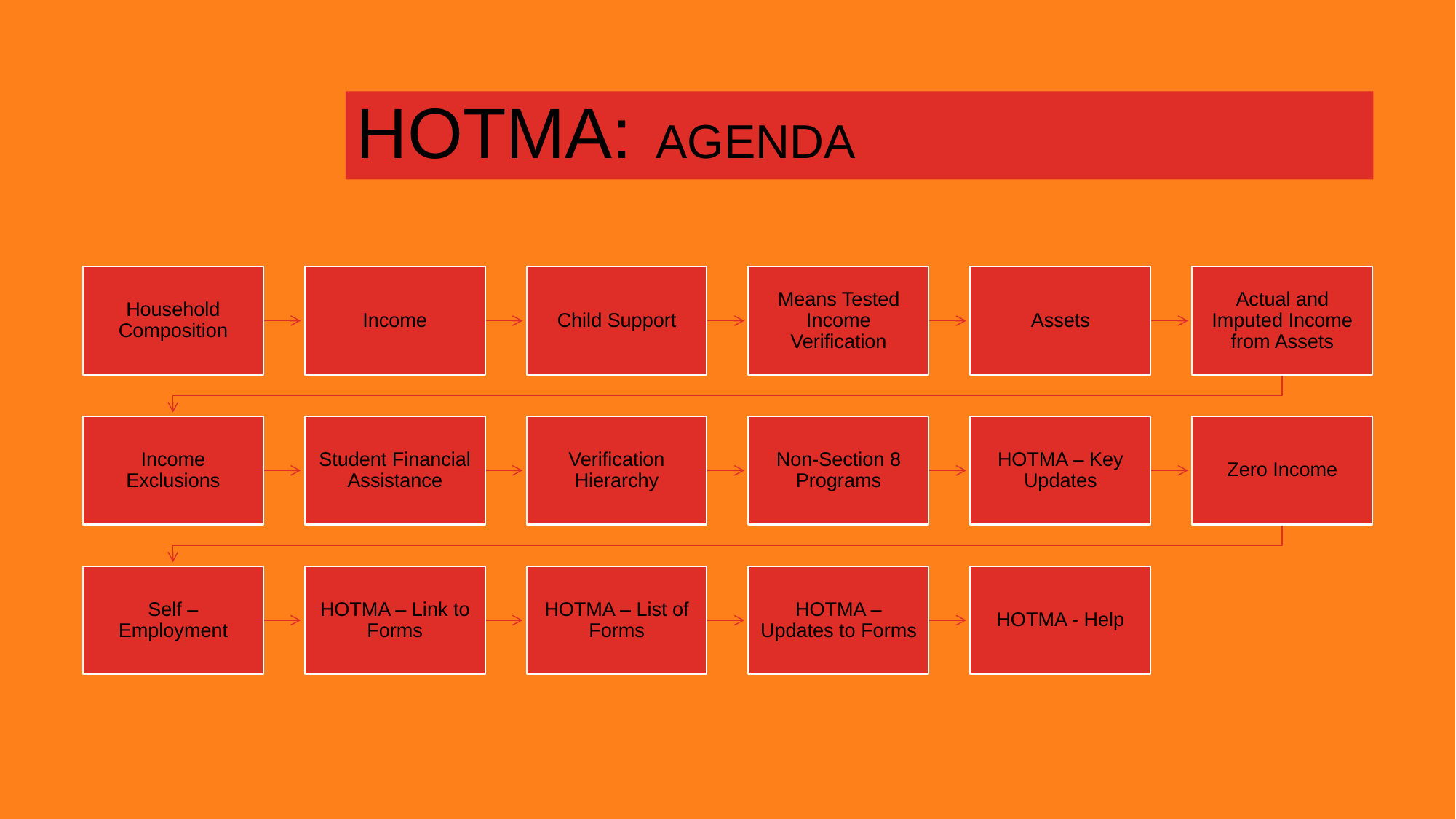

2
# hotma:  Agenda

Household Composition

Income

Child Support

Means Tested Income Verification

Assets

Actual and Imputed Income from Assets

Income Exclusions

Student Financial Assistance

Verification Hierarchy

Non-Section 8 Programs

HOTMA – Key Updates

Zero Income

Self – Employment

HOTMA – Link to Forms

HOTMA – List of Forms

HOTMA – Updates to Forms
HOTMA - Help